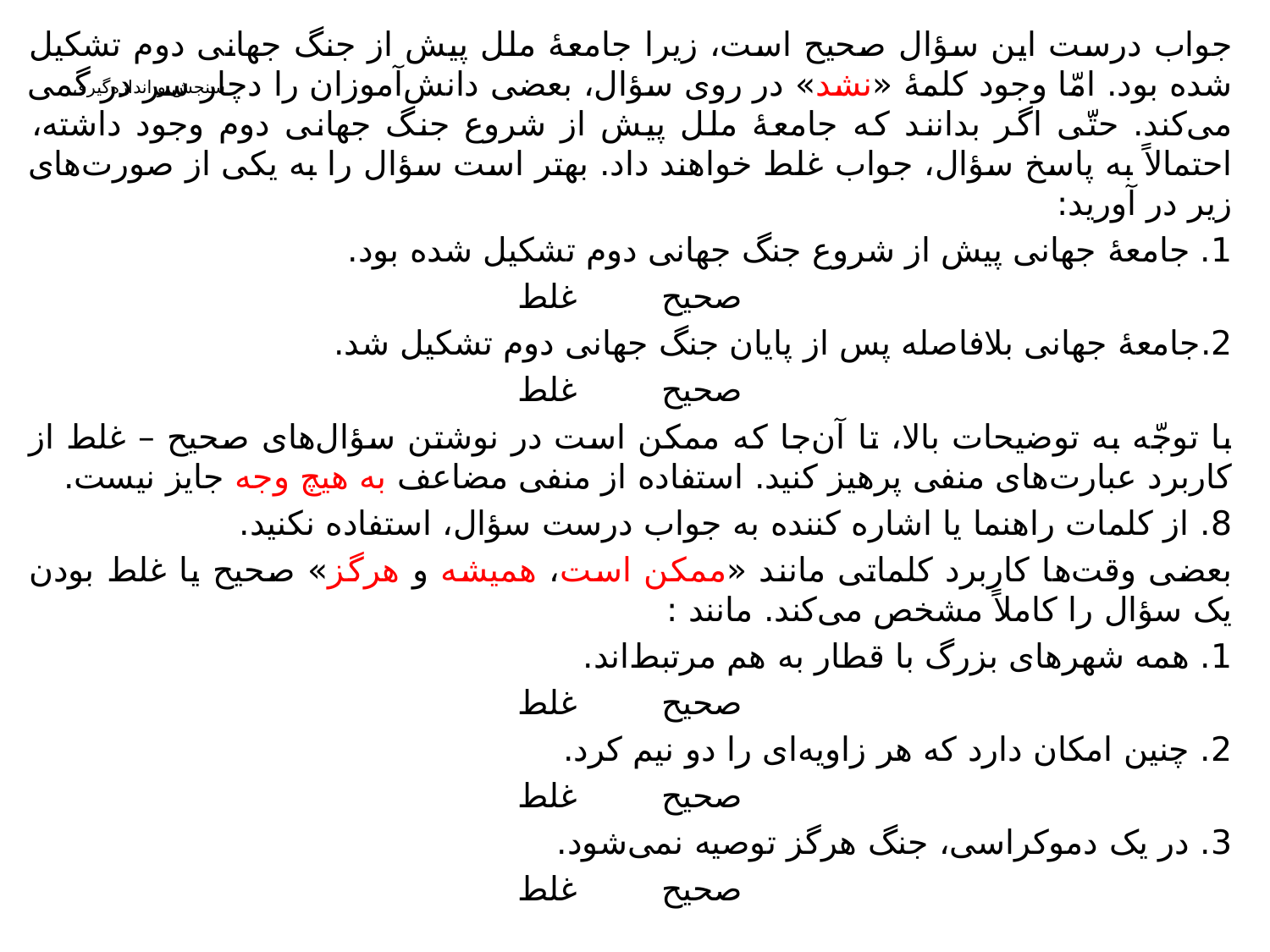

جواب درست این سؤال صحیح است، زیرا جامعۀ ملل پیش از جنگ جهانی دوم تشکیل شده بود. امّا وجود کلمۀ «نشد» در روی سؤال، بعضی دانش‌آموزان را دچار سر در گمی می‌کند. حتّی اگر بدانند که جامعۀ ملل پیش از شروع جنگ جهانی دوم وجود داشته، احتمالاً به پاسخ سؤال، جواب غلط خواهند داد. بهتر است سؤال را به یکی از صورت‌های زیر در آورید:
1. جامعۀ جهانی پیش از شروع جنگ جهانی دوم تشکیل شده بود.
صحیح        غلط
2.جامعۀ جهانی بلافاصله پس از پایان جنگ جهانی دوم تشکیل شد.
صحیح        غلط
با توجّه به توضیحات بالا، تا آن‌جا که ممکن است در نوشتن سؤال‌های صحیح – غلط از کاربرد عبارت‌های منفی پرهیز کنید. استفاده از منفی مضاعف به هیچ وجه جایز نیست.
8. از کلمات راهنما یا اشاره کننده به جواب درست سؤال، استفاده نکنید.
بعضی وقت‌ها کاربرد کلماتی مانند «ممکن است، همیشه و هرگز» صحیح یا غلط بودن یک سؤال را کاملاً مشخص می‌کند. مانند :
1. همه شهرهای بزرگ با قطار به هم مرتبط‌اند.
صحیح        غلط
2. چنین امکان دارد که هر زاویه‌ای را دو نیم کرد.
صحیح        غلط
3. در یک دموکراسی، جنگ هرگز توصیه نمی‌شود.
صحیح        غلط
# سنجش و اندازه‌گیری